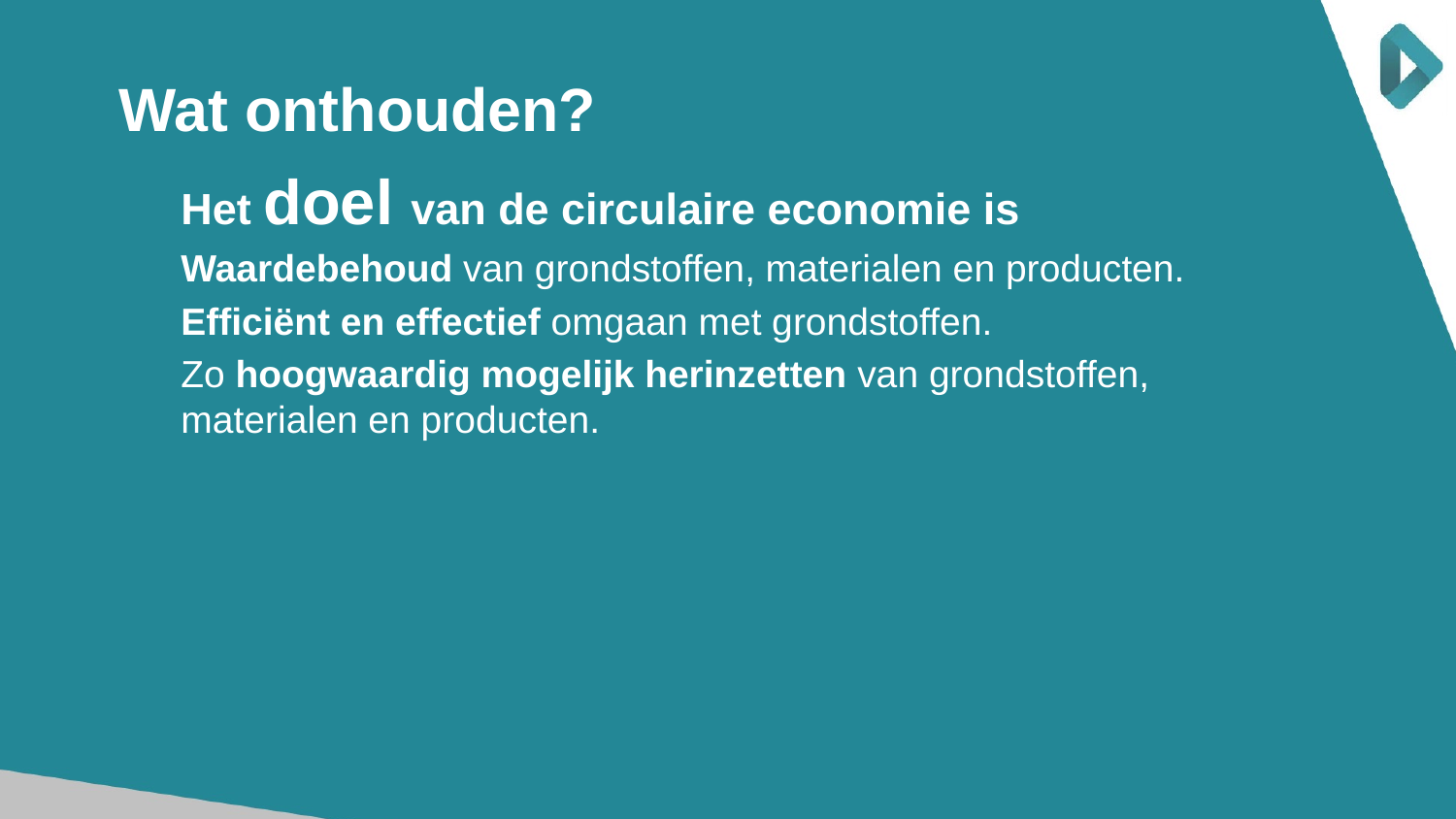

# Wat onthouden?
Het doel van de circulaire economie is
Waardebehoud van grondstoffen, materialen en producten.
Efficiënt en effectief omgaan met grondstoffen.
Zo hoogwaardig mogelijk herinzetten van grondstoffen, materialen en producten.